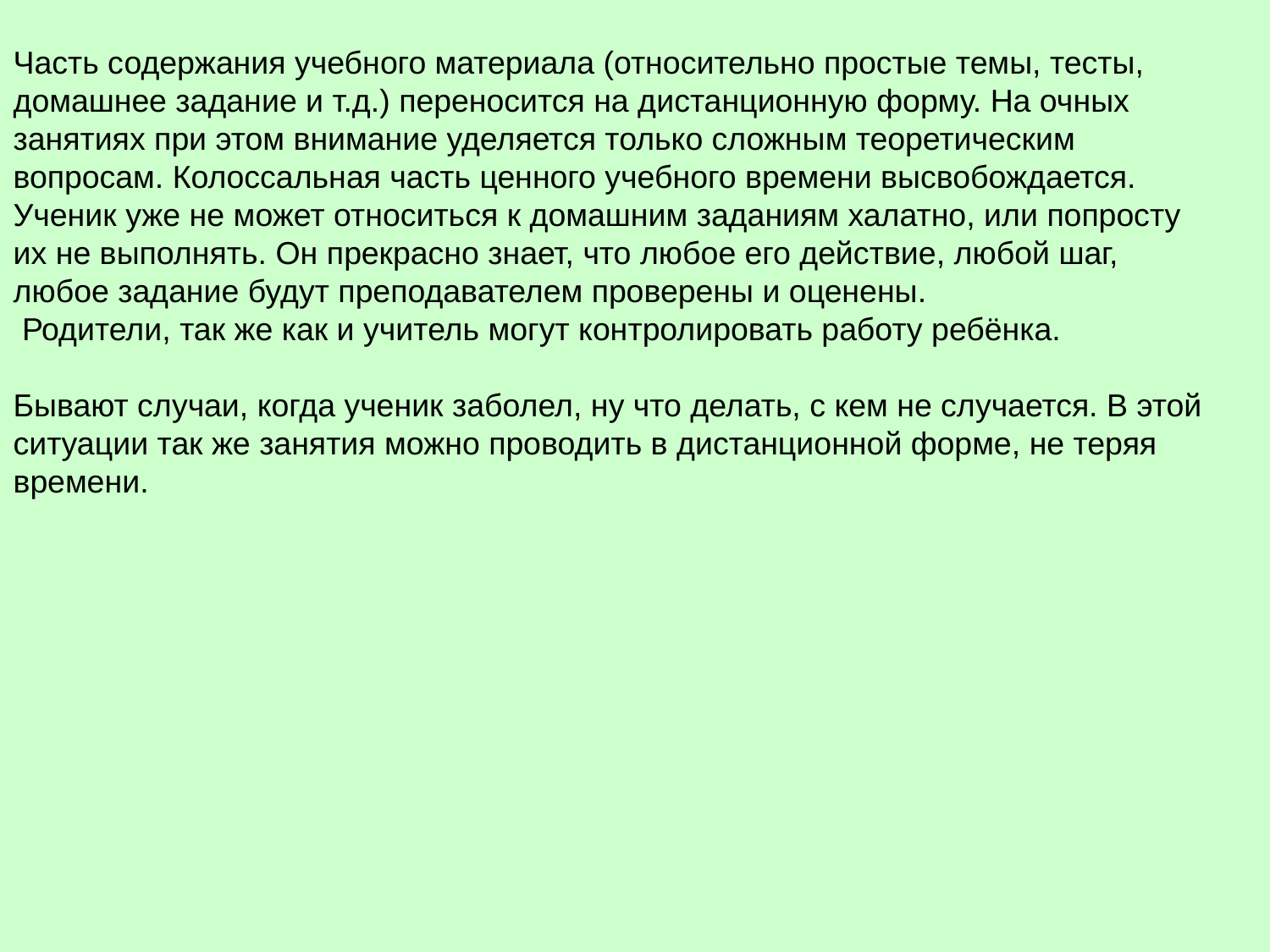

Часть содержания учебного материала (относительно простые темы, тесты, домашнее задание и т.д.) переносится на дистанционную форму. На очных занятиях при этом внимание уделяется только сложным теоретическим вопросам. Колоссальная часть ценного учебного времени высвобождается. Ученик уже не может относиться к домашним заданиям халатно, или попросту их не выполнять. Он прекрасно знает, что любое его действие, любой шаг, любое задание будут преподавателем проверены и оценены.
 Родители, так же как и учитель могут контролировать работу ребёнка.

Бывают случаи, когда ученик заболел, ну что делать, с кем не случается. В этой ситуации так же занятия можно проводить в дистанционной форме, не теряя времени.